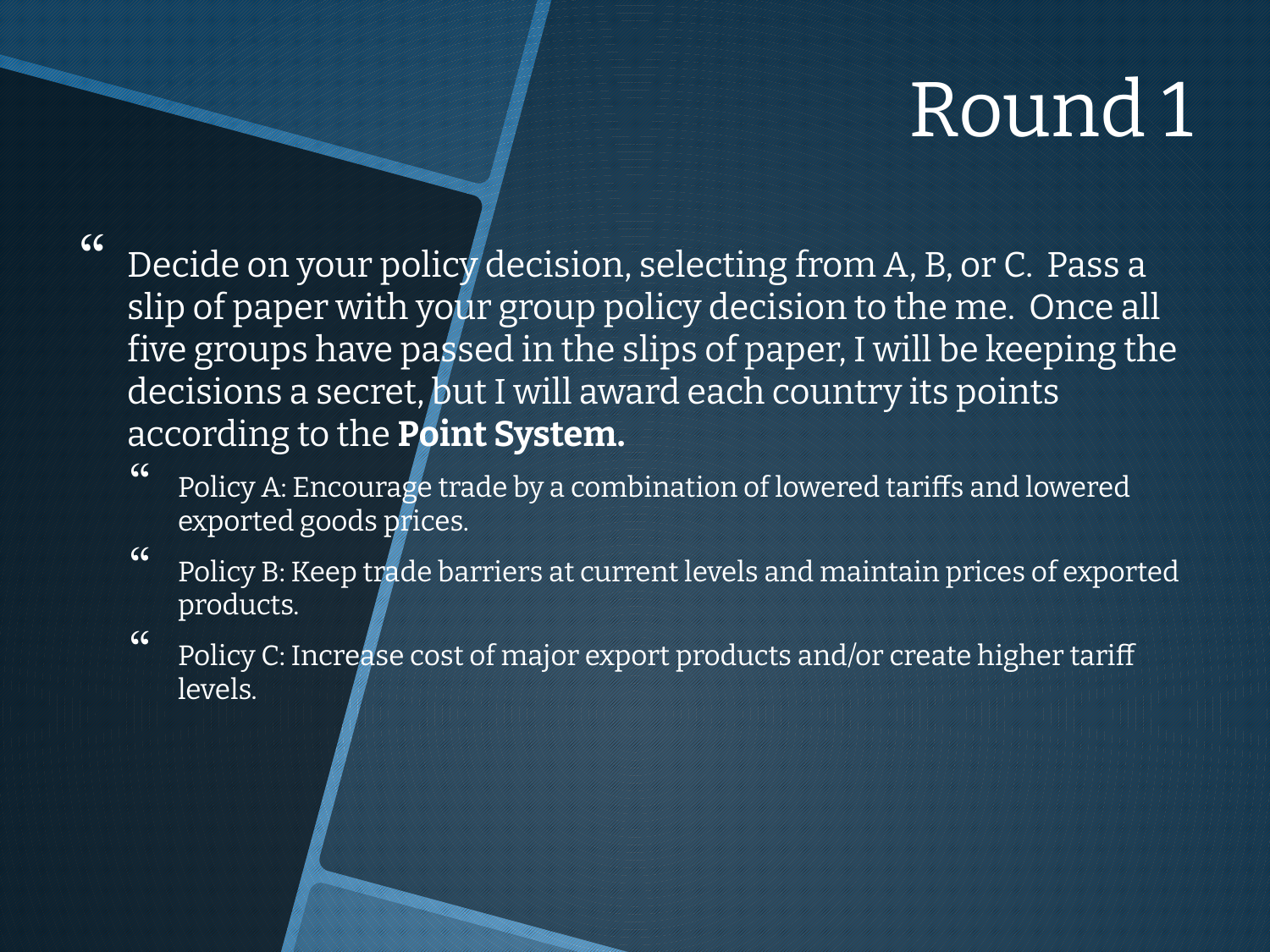

# Round 1
Decide on your policy decision, selecting from A, B, or C.  Pass a slip of paper with your group policy decision to the me.  Once all five groups have passed in the slips of paper, I will be keeping the decisions a secret, but I will award each country its points according to the Point System.
Policy A: Encourage trade by a combination of lowered tariffs and lowered exported goods prices.
Policy B: Keep trade barriers at current levels and maintain prices of exported products.
Policy C: Increase cost of major export products and/or create higher tariff levels.